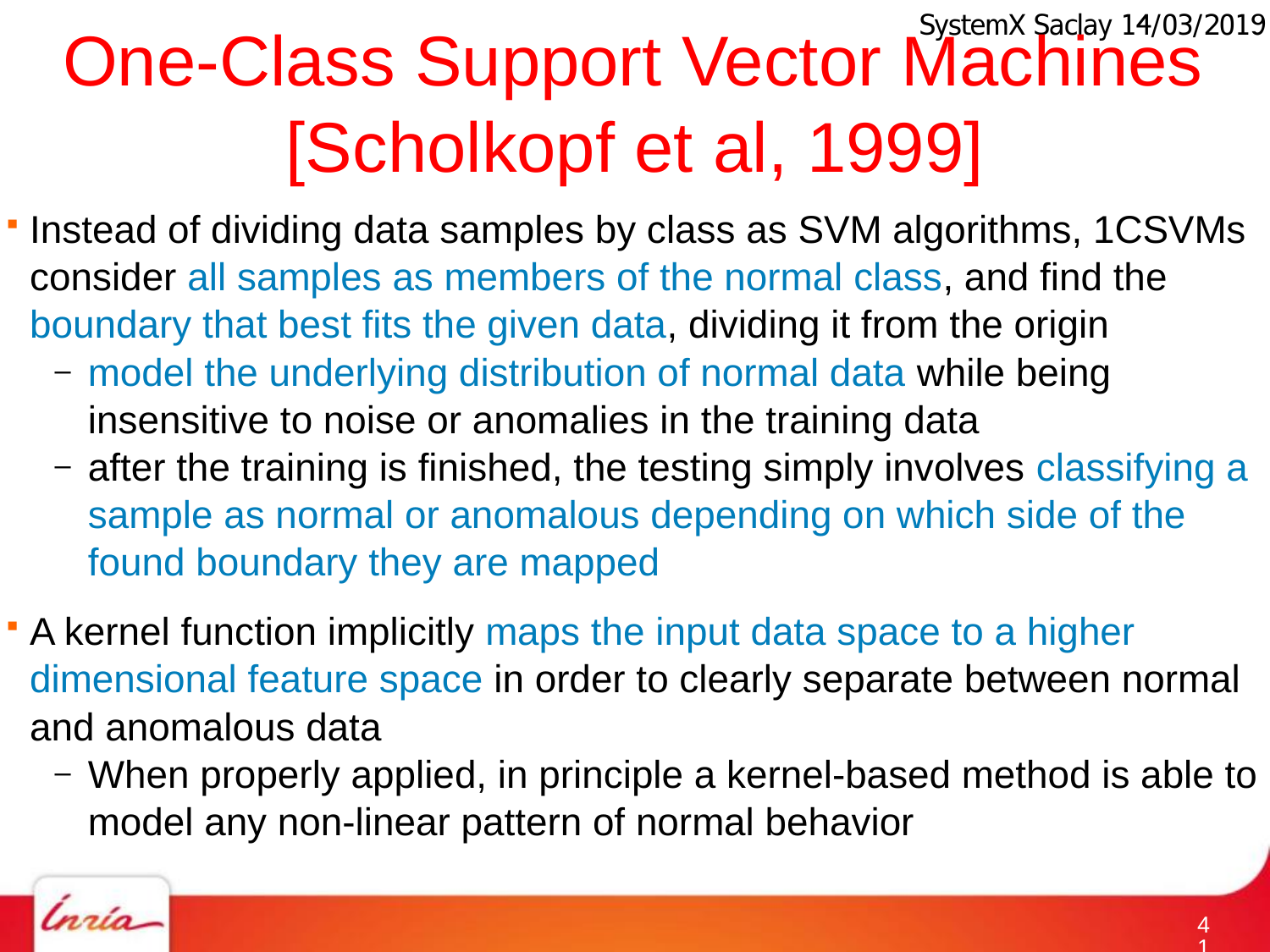

# One-Class Support Vector Machines [Scholkopf et al, 1999]
Instead of dividing data samples by class as SVM algorithms, 1CSVMs consider all samples as members of the normal class, and find the boundary that best fits the given data, dividing it from the origin
model the underlying distribution of normal data while being insensitive to noise or anomalies in the training data
after the training is finished, the testing simply involves classifying a sample as normal or anomalous depending on which side of the found boundary they are mapped
A kernel function implicitly maps the input data space to a higher dimensional feature space in order to clearly separate between normal and anomalous data
When properly applied, in principle a kernel-based method is able to model any non-linear pattern of normal behavior

41